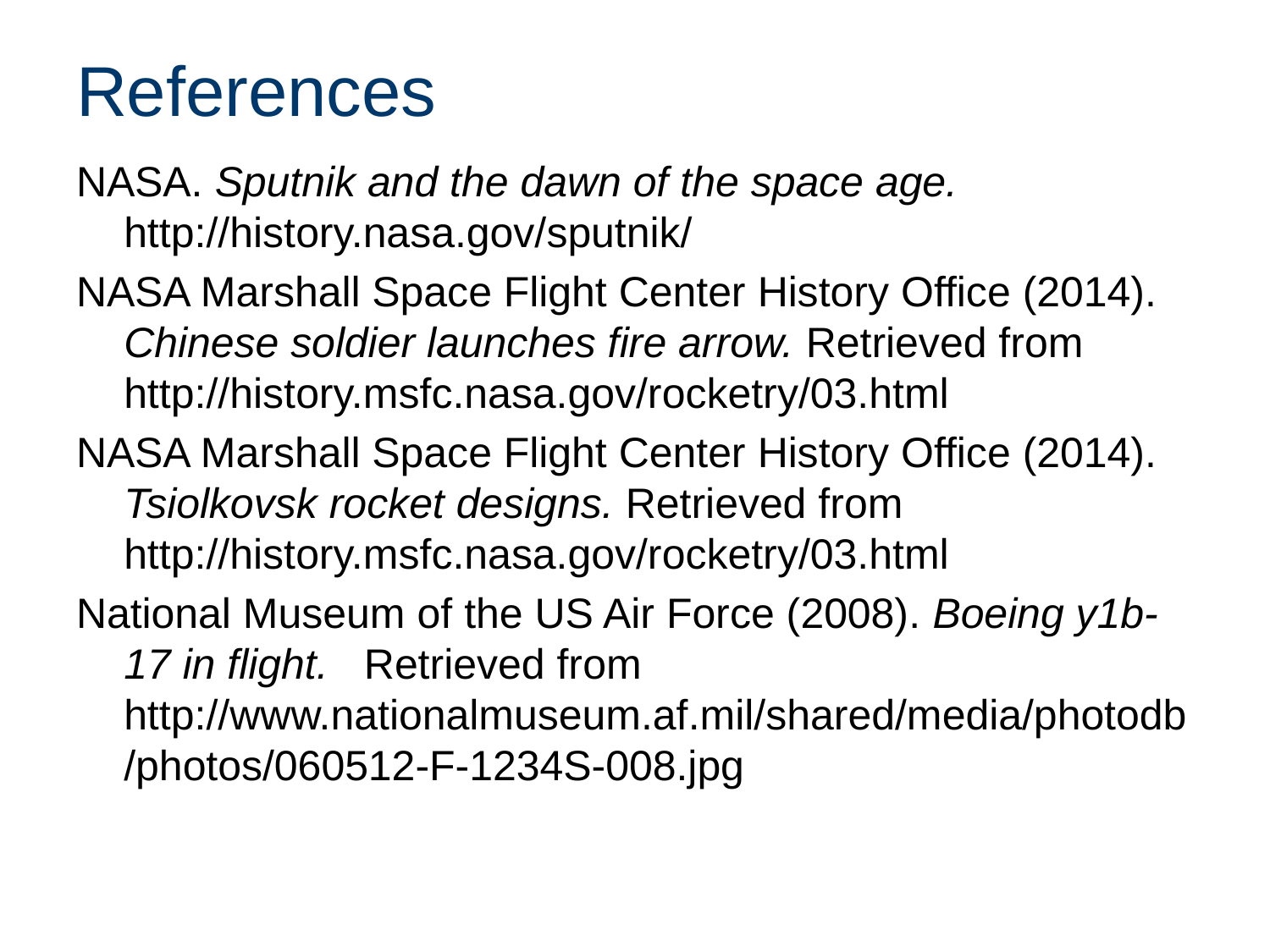

# References
NASA. Sputnik and the dawn of the space age. http://history.nasa.gov/sputnik/
NASA Marshall Space Flight Center History Office (2014). Chinese soldier launches fire arrow. Retrieved from http://history.msfc.nasa.gov/rocketry/03.html
NASA Marshall Space Flight Center History Office (2014). Tsiolkovsk rocket designs. Retrieved from http://history.msfc.nasa.gov/rocketry/03.html
National Museum of the US Air Force (2008). Boeing y1b-17 in flight.   Retrieved from http://www.nationalmuseum.af.mil/shared/media/photodb/photos/060512-F-1234S-008.jpg